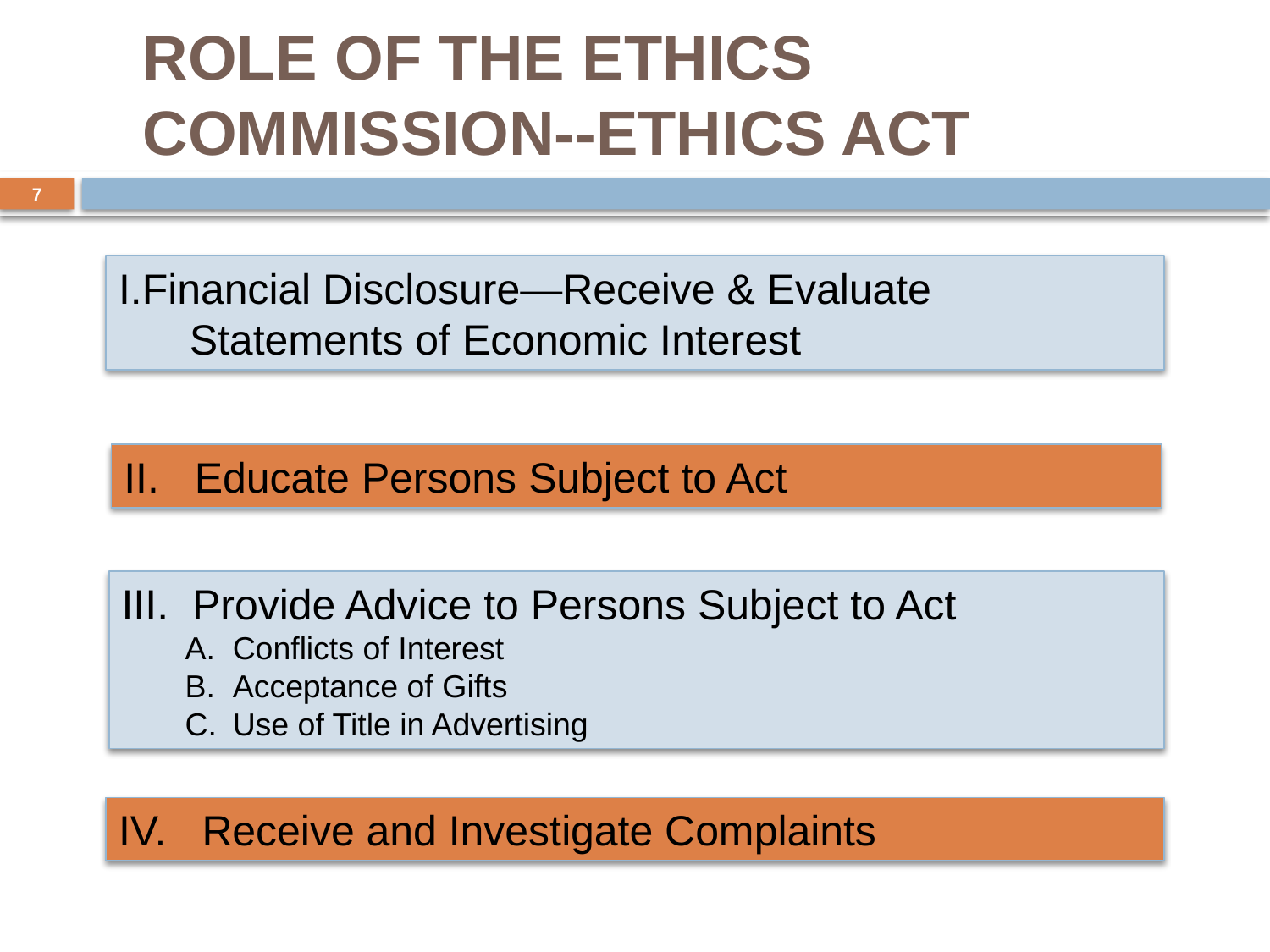

# ROLE OF THE ETHICS COMMISSION--ETHICS ACT
7
Financial Disclosure—Receive & Evaluate
      Statements of Economic Interest
II.   Educate Persons Subject to Act
III.  Provide Advice to Persons Subject to Act
Conflicts of Interest
Acceptance of Gifts
Use of Title in Advertising
IV.   Receive and Investigate Complaints